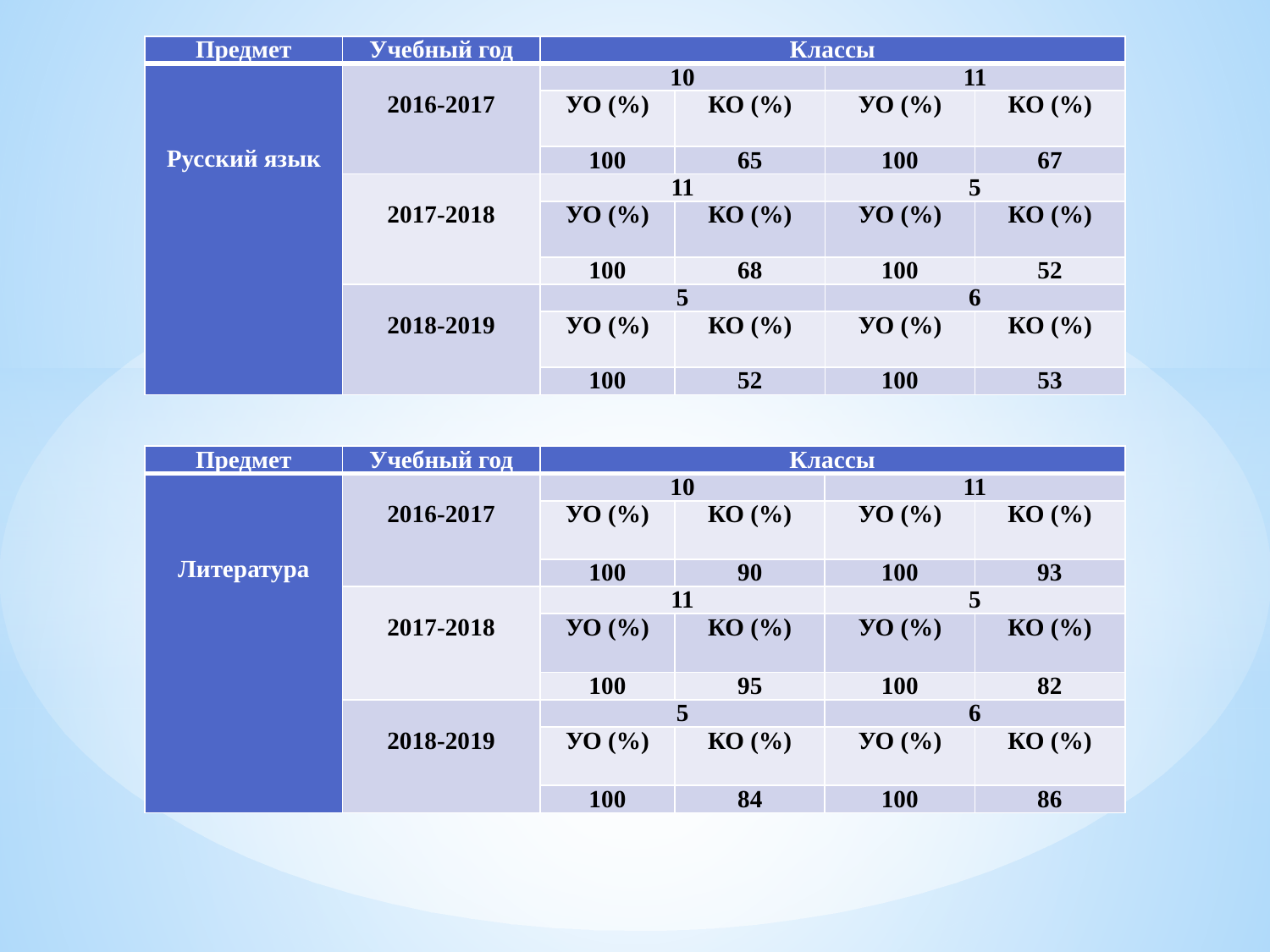

| Предмет | Учебный год | Классы |  |  |  |
| --- | --- | --- | --- | --- | --- |
| Русский язык | 2016-2017 | 10 |  | 11 |  |
|  |  | УО (%) | КО (%) | УО (%) | КО (%) |
|  |  | 100 | 65 | 100 | 67 |
|  | 2017-2018 | 11 |  | 5 |  |
|  |  | УО (%) | КО (%) | УО (%) | КО (%) |
|  |  | 100 | 68 | 100 | 52 |
|  | 2018-2019 | 5 |  | 6 |  |
|  |  | УО (%) | КО (%) | УО (%) | КО (%) |
|  |  | 100 | 52 | 100 | 53 |
| Предмет | Учебный год | Классы |  |  |  |
| --- | --- | --- | --- | --- | --- |
| Литература | 2016-2017 | 10 |  | 11 |  |
|  |  | УО (%) | КО (%) | УО (%) | КО (%) |
|  |  | 100 | 90 | 100 | 93 |
|  | 2017-2018 | 11 |  | 5 |  |
|  |  | УО (%) | КО (%) | УО (%) | КО (%) |
|  |  | 100 | 95 | 100 | 82 |
|  | 2018-2019 | 5 |  | 6 |  |
|  |  | УО (%) | КО (%) | УО (%) | КО (%) |
|  |  | 100 | 84 | 100 | 86 |